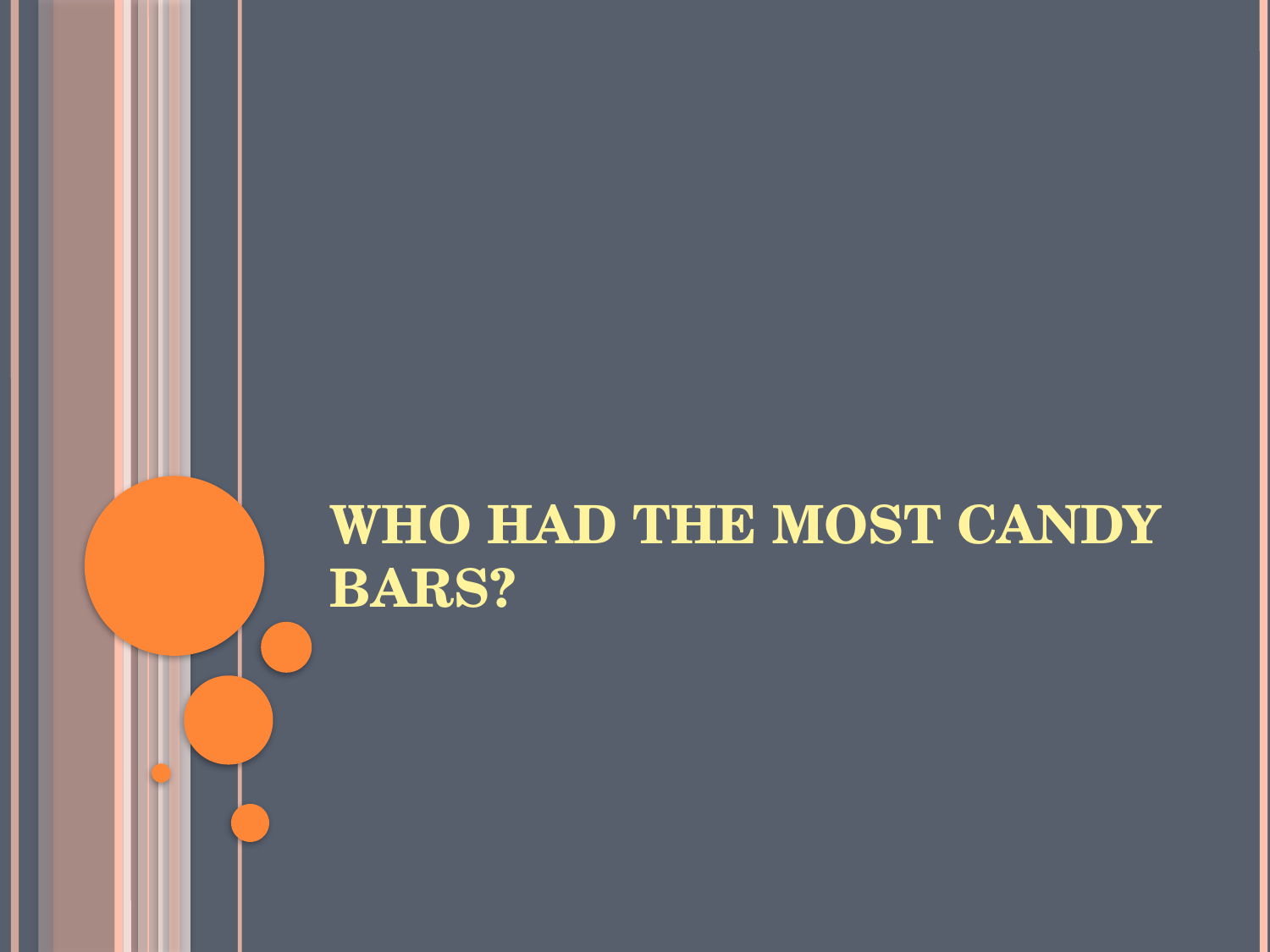

# Who had the most candy bars?